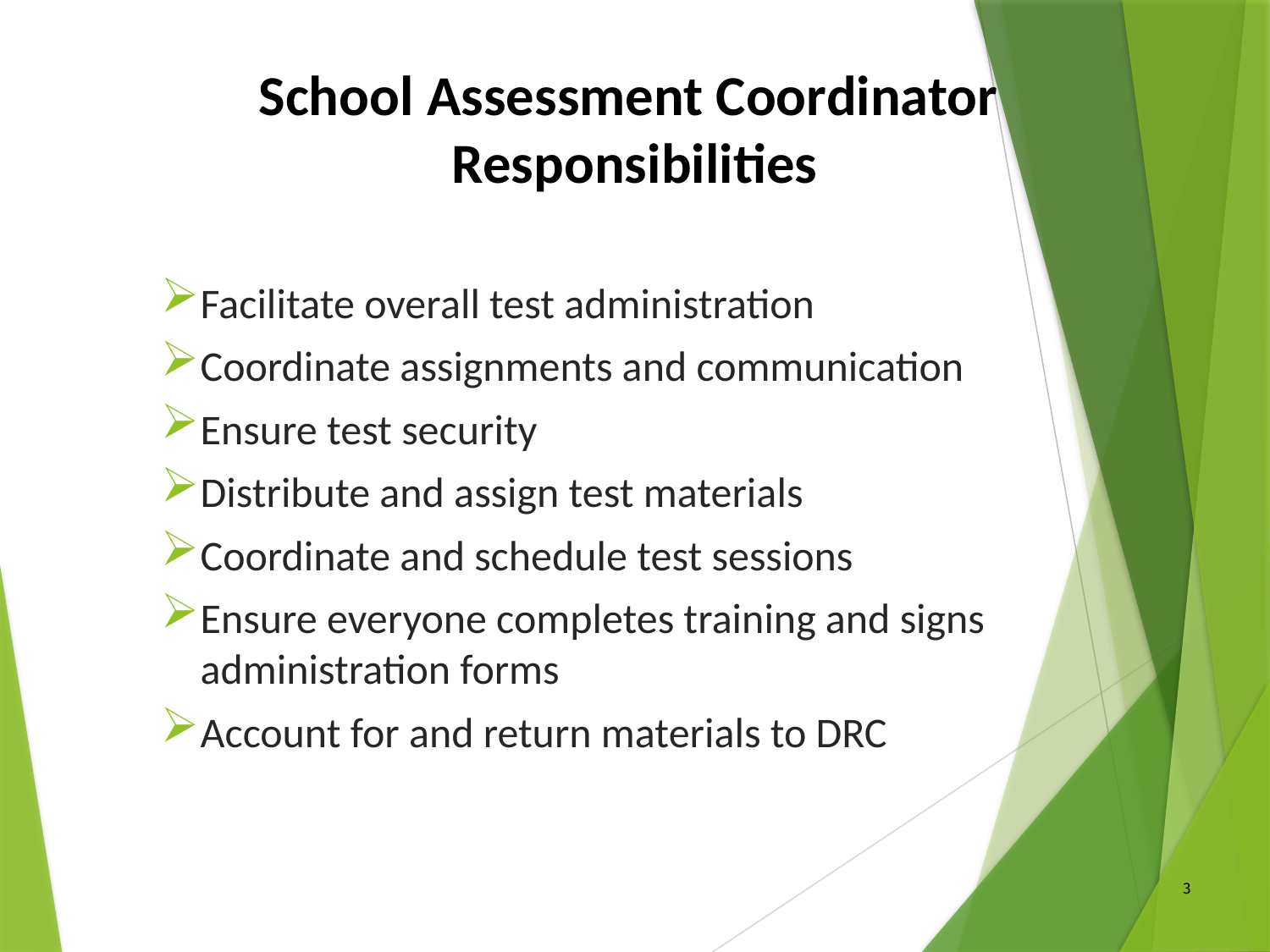

School Assessment Coordinator
Responsibilities
Facilitate overall test administration
Coordinate assignments and communication
Ensure test security
Distribute and assign test materials
Coordinate and schedule test sessions
Ensure everyone completes training and signs administration forms
Account for and return materials to DRC
3